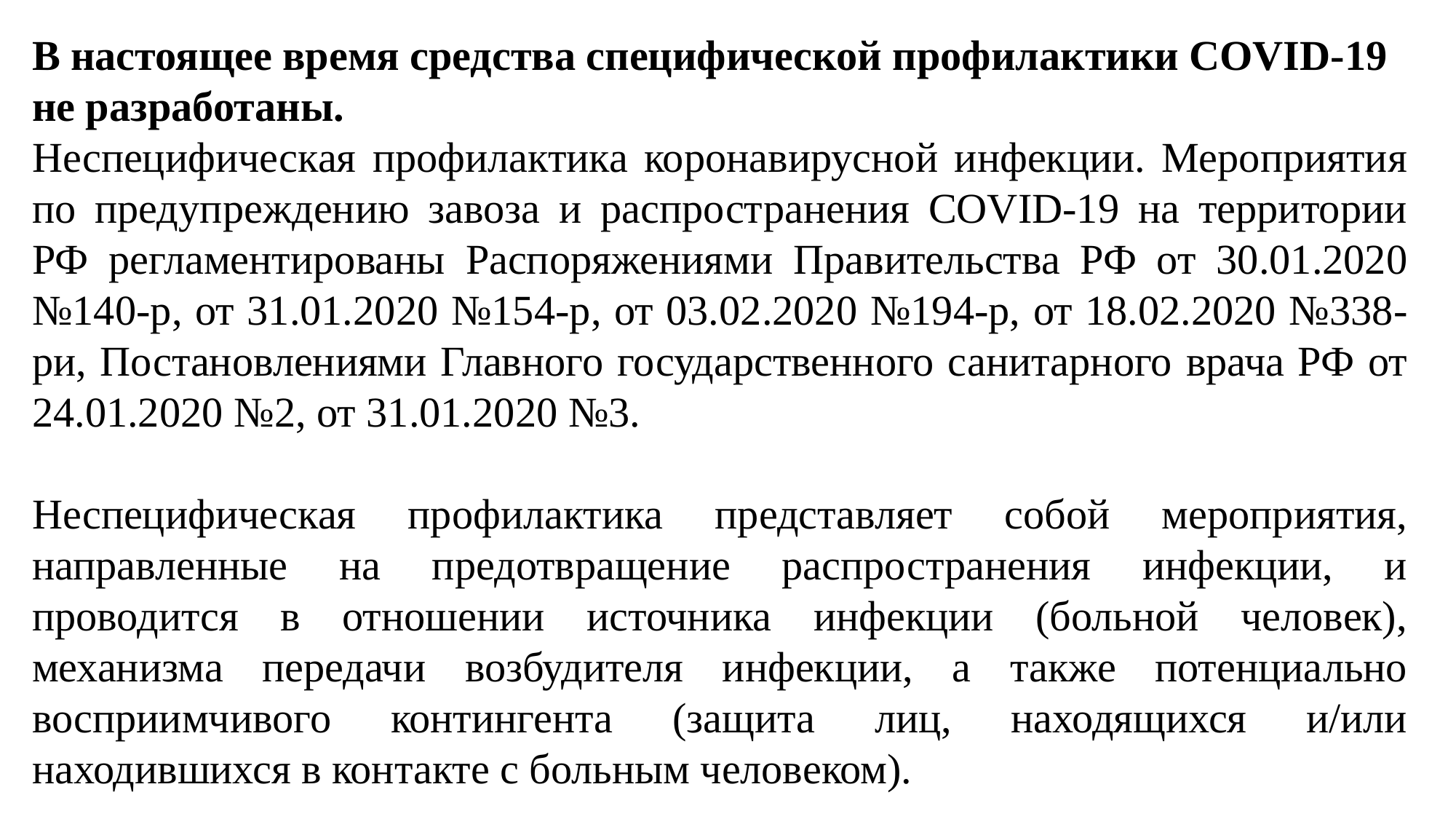

В настоящее время средства специфической профилактики COVID-19  не разработаны.
Неспецифическая профилактика коронавирусной инфекции. Мероприятия по предупреждению завоза и распространения COVID-19 на территории РФ регламентированы Распоряжениями Правительства РФ от 30.01.2020 №140-р, от 31.01.2020 №154-р, от 03.02.2020 №194-р, от 18.02.2020 №338-ри, Постановлениями Главного государственного санитарного врача РФ от 24.01.2020 №2, от 31.01.2020 №3.

Неспецифическая профилактика представляет собой мероприятия, направленные на предотвращение распространения инфекции, и проводится в отношении источника инфекции (больной человек), механизма передачи возбудителя инфекции, а также потенциально восприимчивого контингента (защита лиц, находящихся и/или находившихся в контакте с больным человеком).